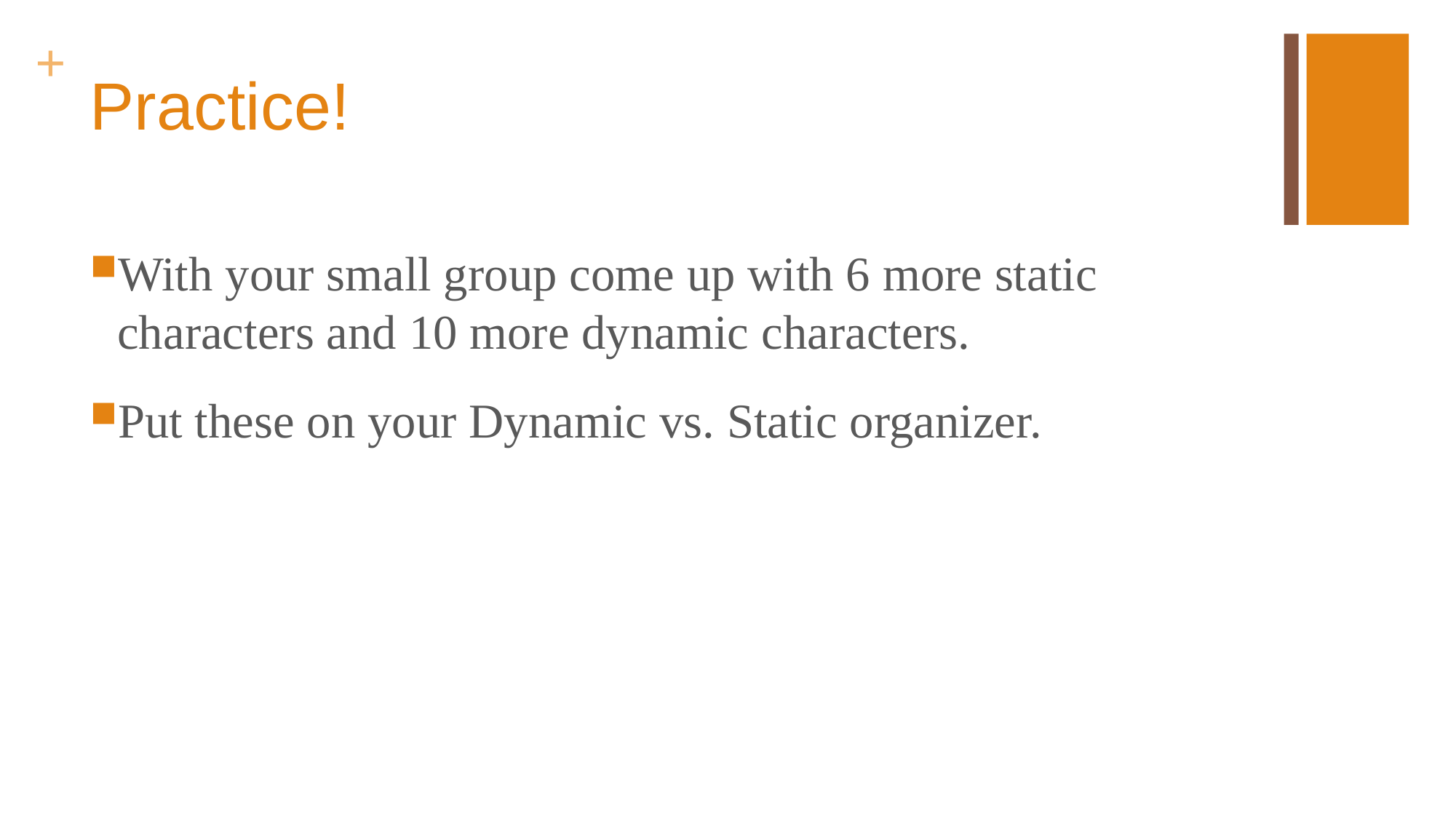

# Practice!
With your small group come up with 6 more static characters and 10 more dynamic characters.
Put these on your Dynamic vs. Static organizer.